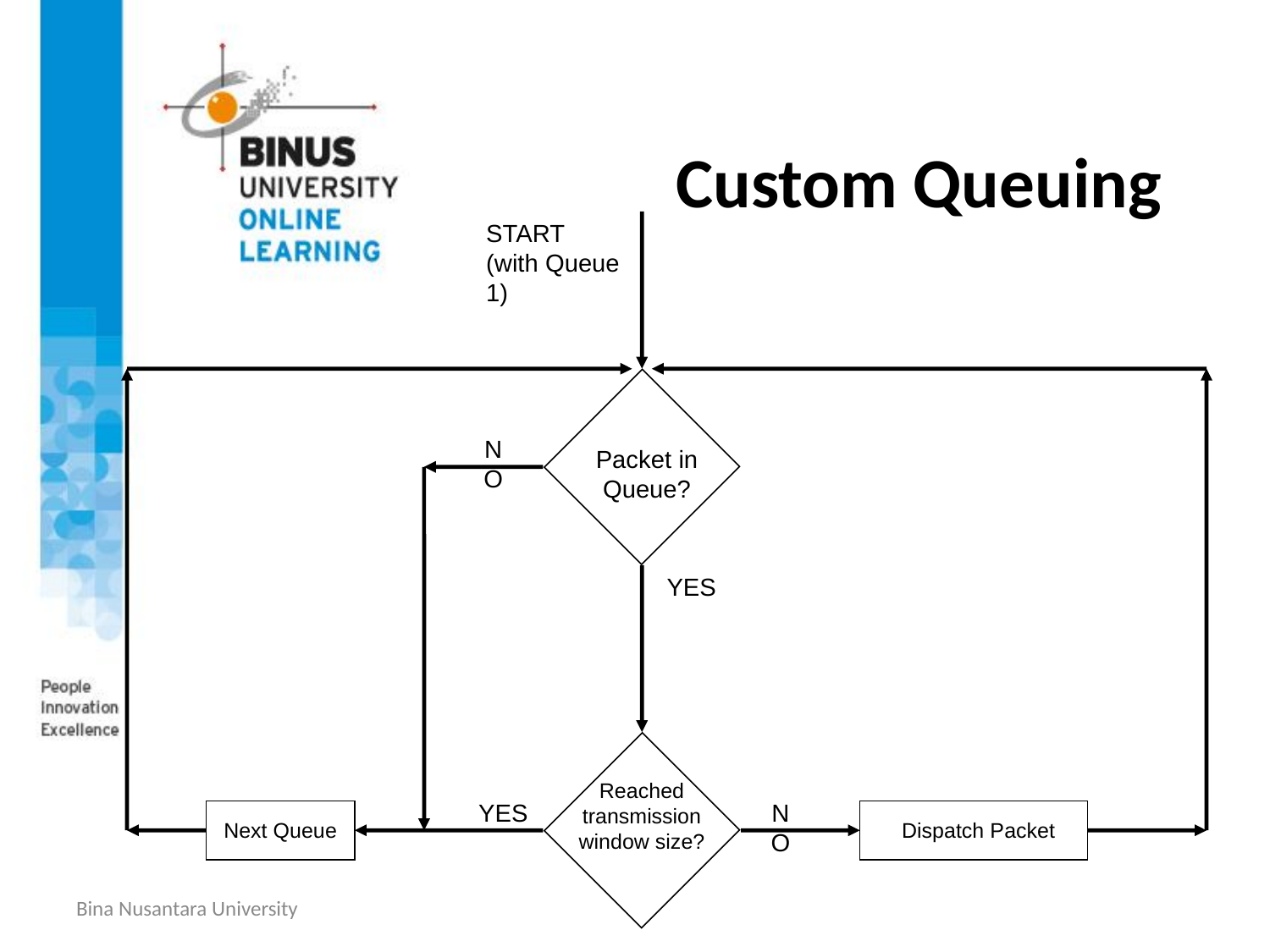

# Custom Queuing
START      (with Queue 1)

Packet in Queue?
NO

YES

Reached transmission window size?
YES
NO

Next Queue

Dispatch Packet

Bina Nusantara University